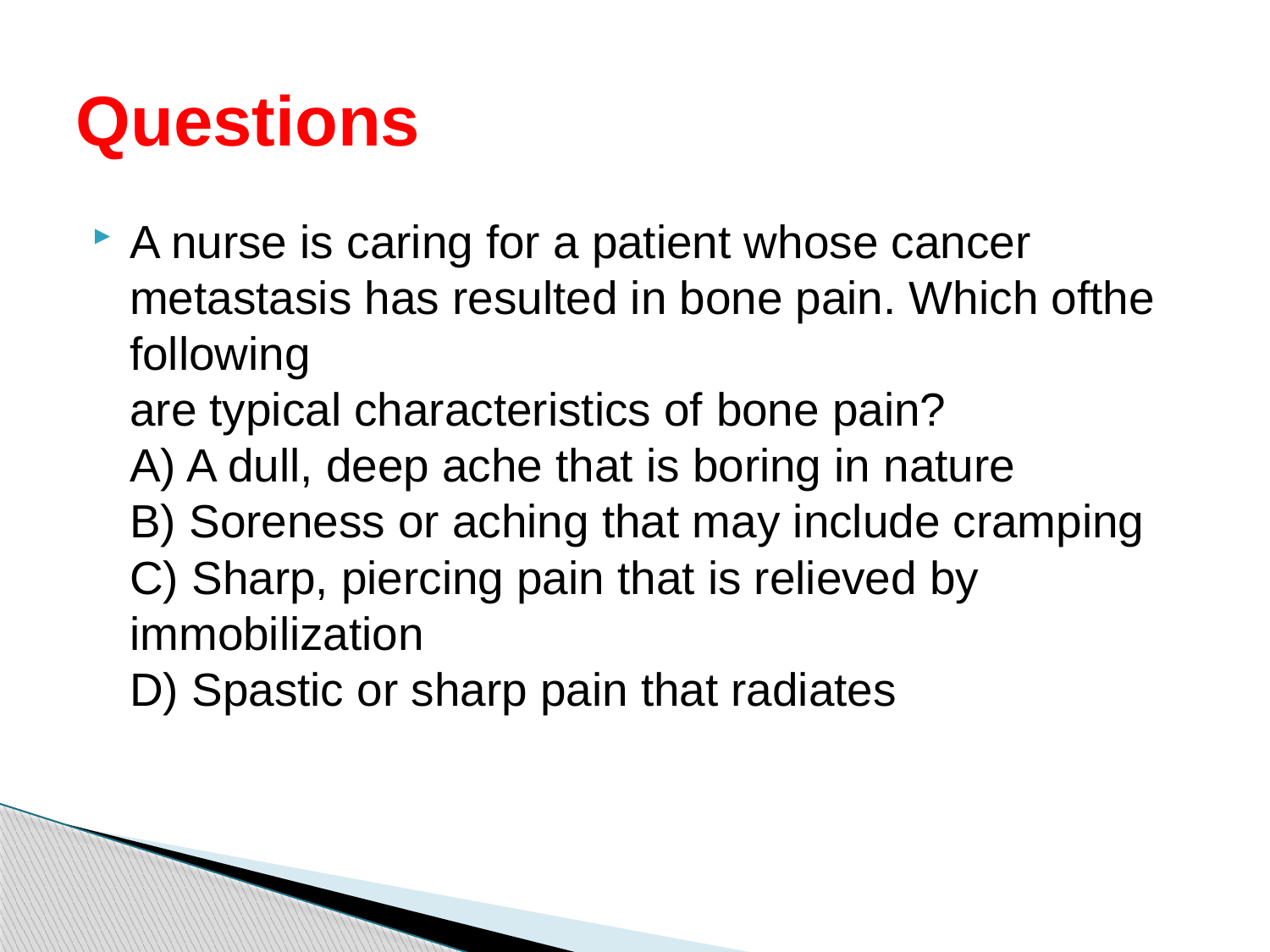

# Questions
A nurse is caring for a patient whose cancer metastasis has resulted in bone pain. Which ofthe following
are typical characteristics of bone pain?
A) A dull, deep ache that is boring in nature
B) Soreness or aching that may include cramping
C) Sharp, piercing pain that is relieved by immobilization
D) Spastic or sharp pain that radiates